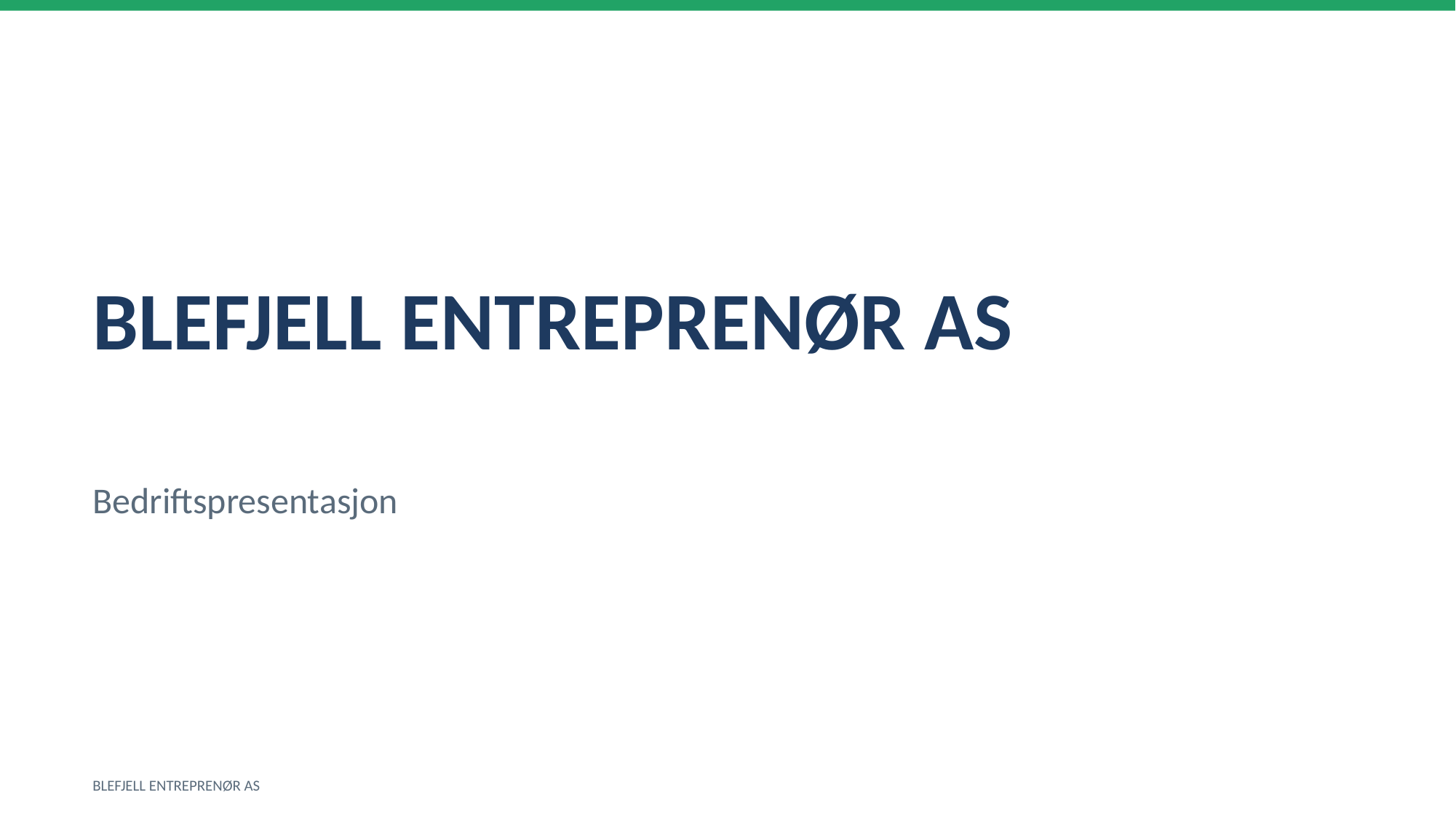

BLEFJELL ENTREPRENØR AS
Bedriftspresentasjon
BLEFJELL ENTREPRENØR AS